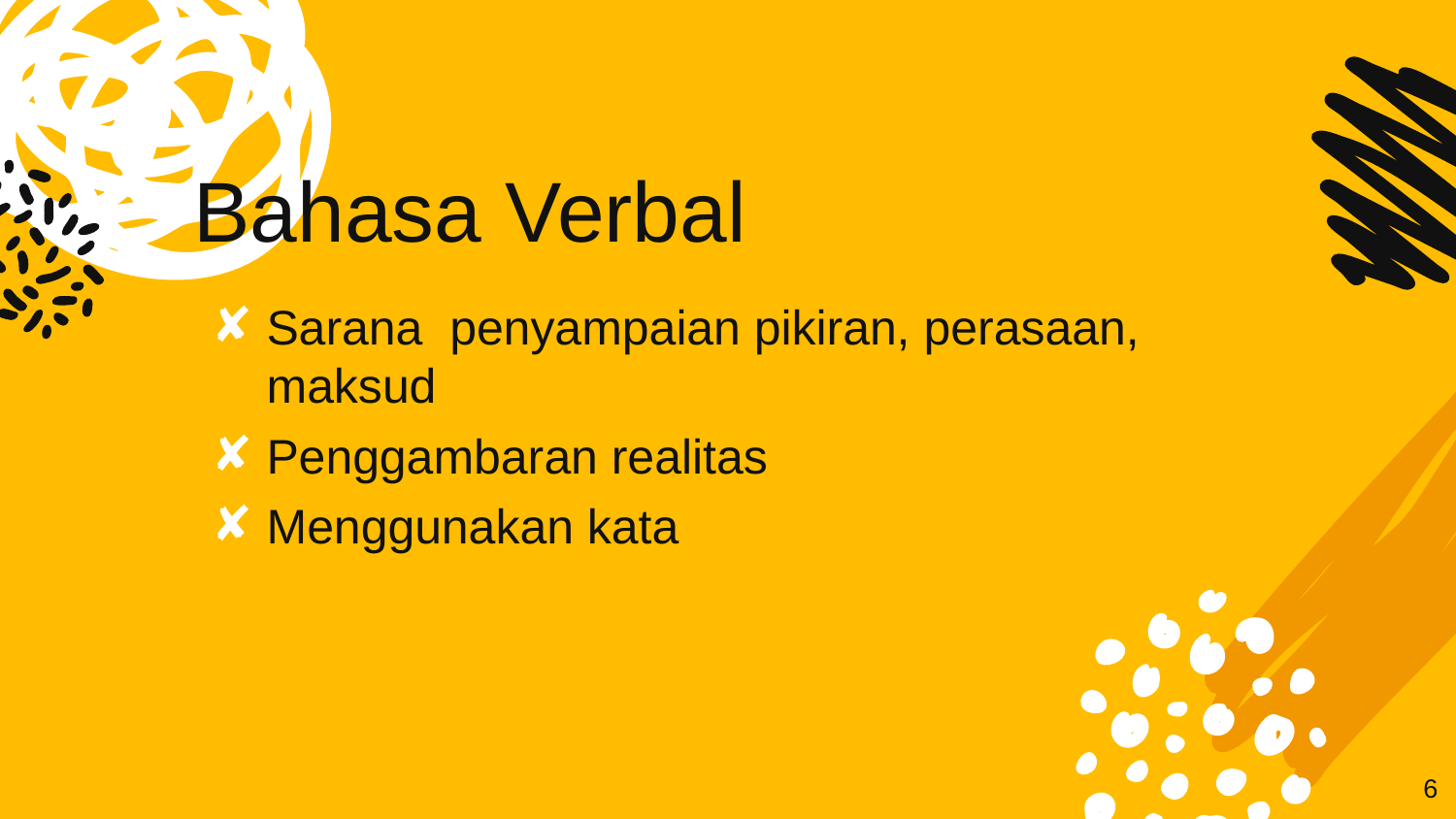

# Bahasa Verbal
Sarana  penyampaian pikiran, perasaan, maksud
Penggambaran realitas
Menggunakan kata
6